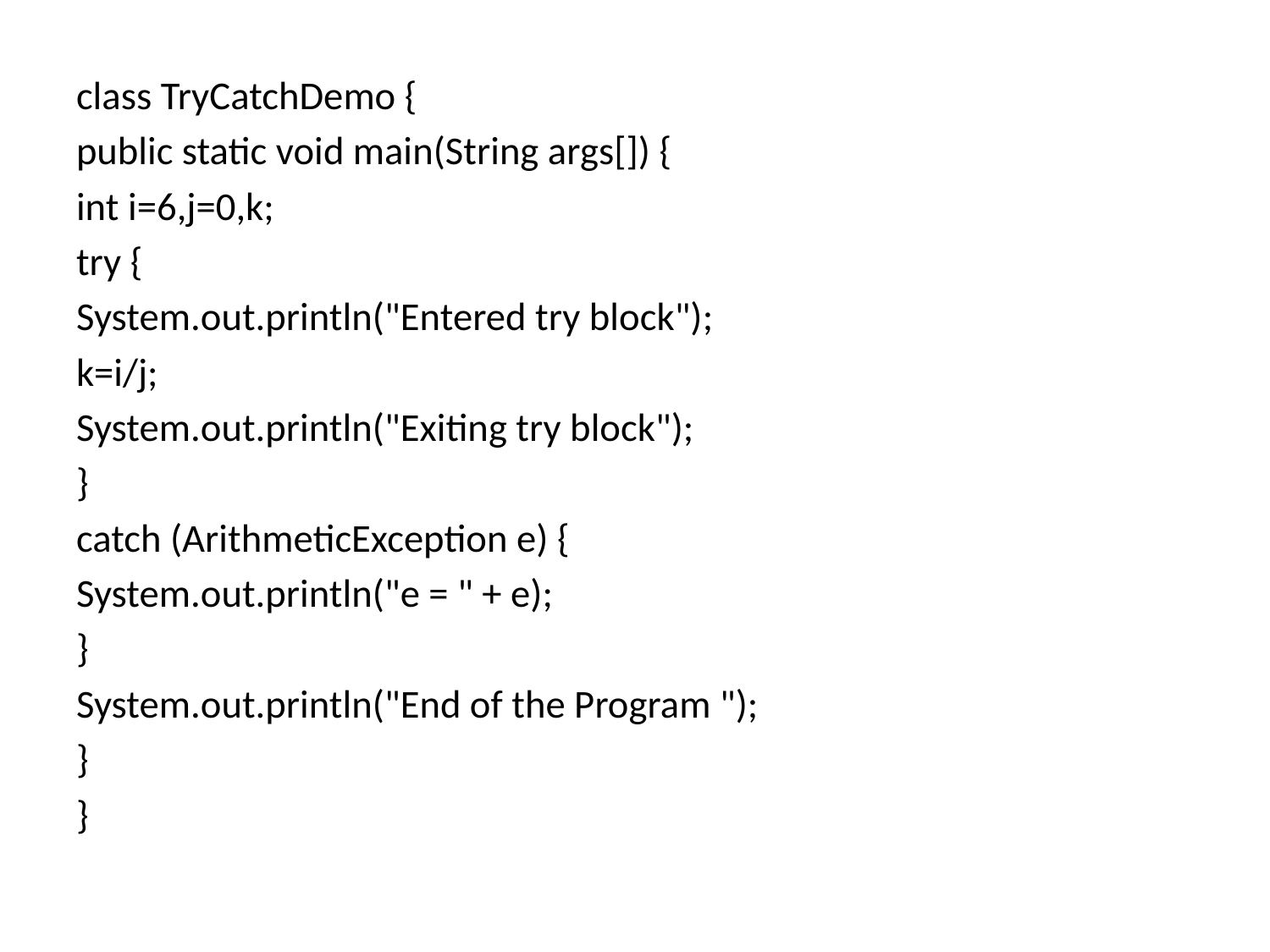

class TryCatchDemo {
public static void main(String args[]) {
int i=6,j=0,k;
try {
System.out.println("Entered try block");
k=i/j;
System.out.println("Exiting try block");
}
catch (ArithmeticException e) {
System.out.println("e = " + e);
}
System.out.println("End of the Program ");
}
}